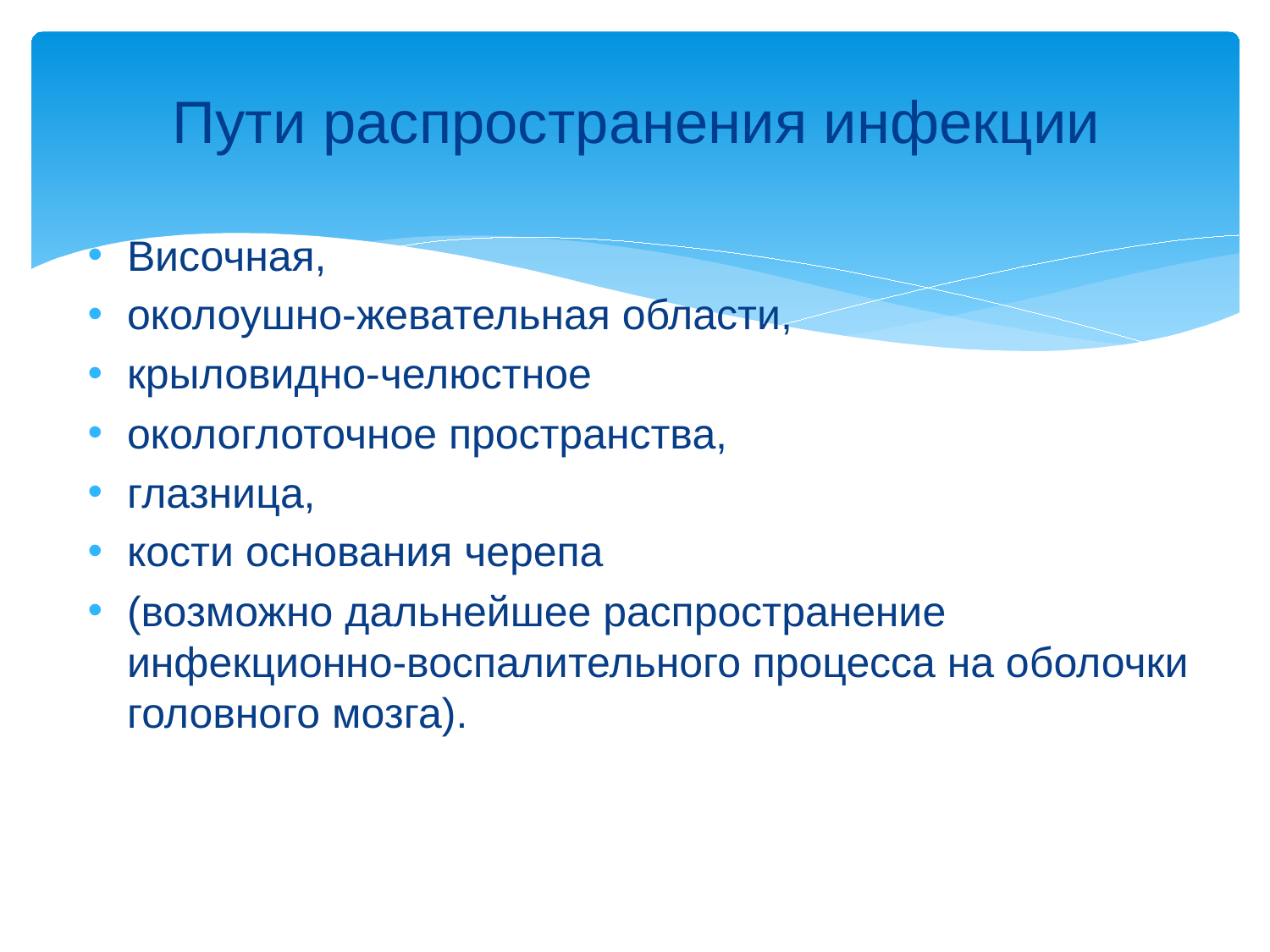

# Пути распространения инфекции
Височная,
околоушно-жевательная области,
крыловидно-челюстное
окологлоточное пространства,
глазница,
кости основания черепа
(возможно дальнейшее распространение инфекционно-воспалительного процесса на оболочки головного мозга).